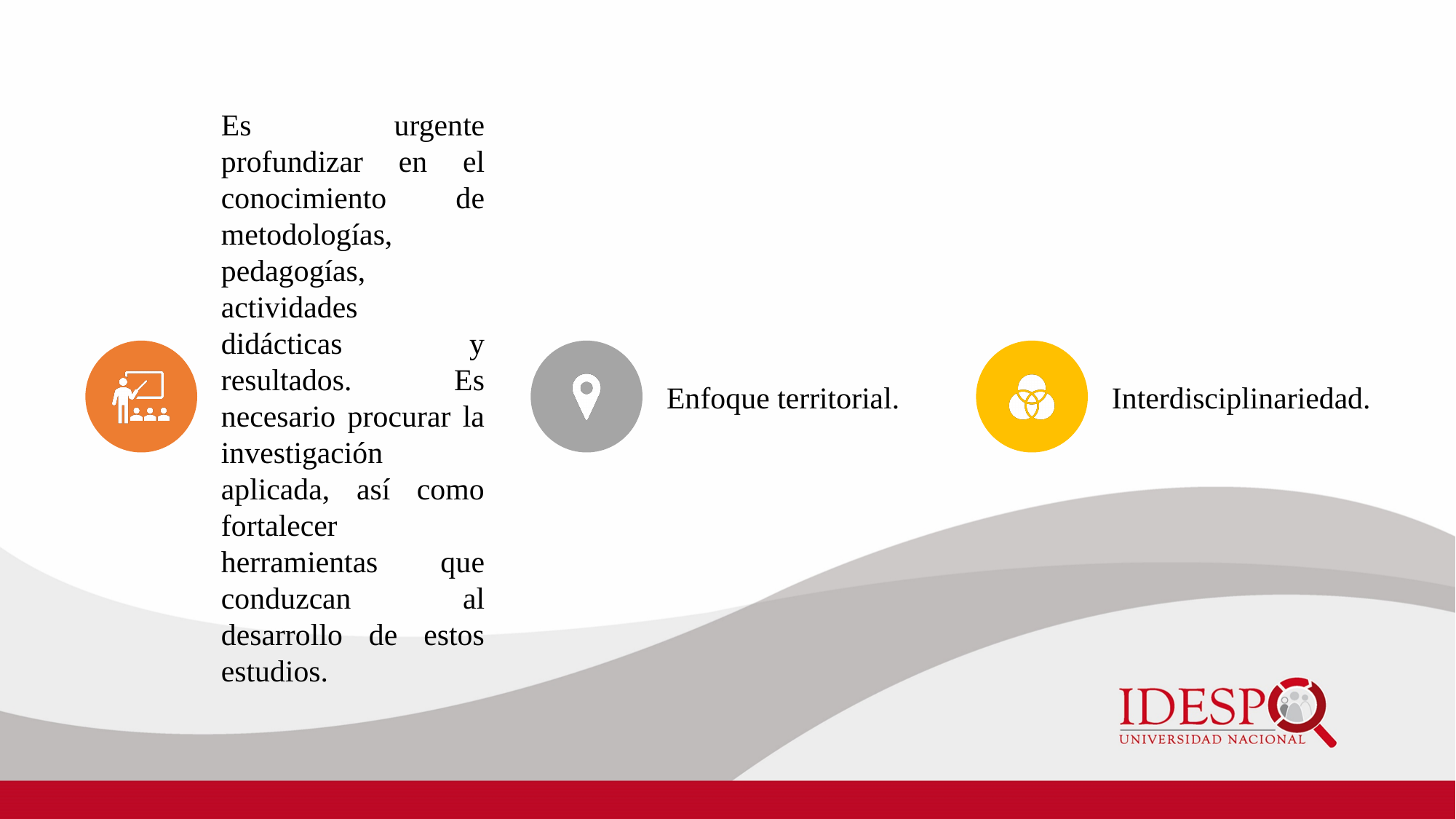

Es urgente profundizar en el conocimiento de metodologías, pedagogías, actividades didácticas y resultados.  Es necesario procurar la investigación aplicada, así como fortalecer herramientas que conduzcan al desarrollo de estos estudios.
Enfoque territorial.
Interdisciplinariedad.